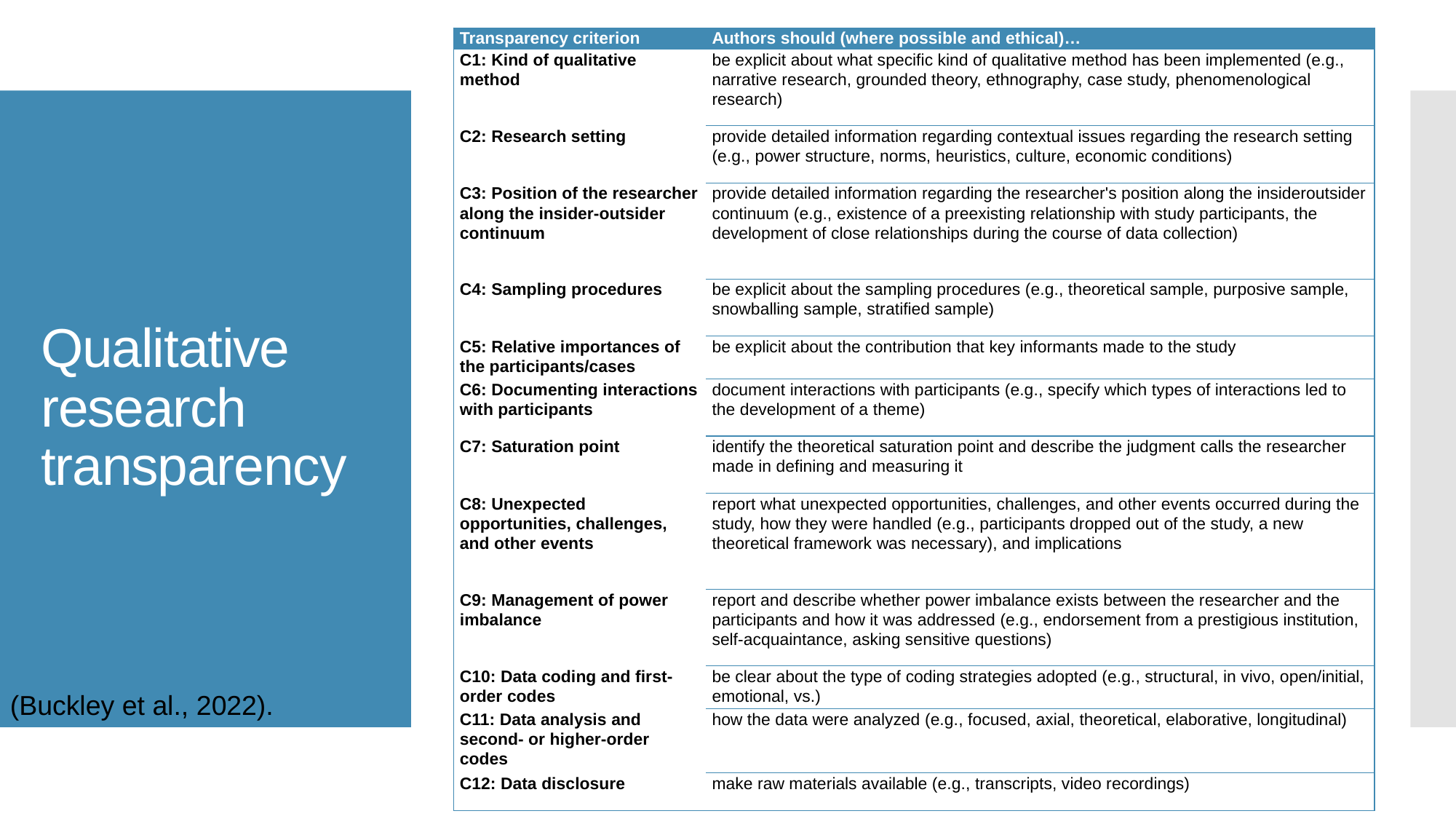

| Transparency criterion | Authors should (where possible and ethical)… |
| --- | --- |
| C1: Kind of qualitative method | be explicit about what specific kind of qualitative method has been implemented (e.g., narrative research, grounded theory, ethnography, case study, phenomenological research) |
| C2: Research setting | provide detailed information regarding contextual issues regarding the research setting (e.g., power structure, norms, heuristics, culture, economic conditions) |
| C3: Position of the researcher along the insider-outsider continuum | provide detailed information regarding the researcher's position along the insideroutsider continuum (e.g., existence of a preexisting relationship with study participants, the development of close relationships during the course of data collection) |
| C4: Sampling procedures | be explicit about the sampling procedures (e.g., theoretical sample, purposive sample, snowballing sample, stratified sample) |
| C5: Relative importances of the participants/cases | be explicit about the contribution that key informants made to the study |
| C6: Documenting interactions with participants | document interactions with participants (e.g., specify which types of interactions led to the development of a theme) |
| C7: Saturation point | identify the theoretical saturation point and describe the judgment calls the researcher made in defining and measuring it |
| C8: Unexpected opportunities, challenges, and other events | report what unexpected opportunities, challenges, and other events occurred during the study, how they were handled (e.g., participants dropped out of the study, a new theoretical framework was necessary), and implications |
| C9: Management of power imbalance | report and describe whether power imbalance exists between the researcher and the participants and how it was addressed (e.g., endorsement from a prestigious institution, self-acquaintance, asking sensitive questions) |
| C10: Data coding and first-order codes | be clear about the type of coding strategies adopted (e.g., structural, in vivo, open/initial, emotional, vs.) |
| C11: Data analysis and second- or higher-order codes | how the data were analyzed (e.g., focused, axial, theoretical, elaborative, longitudinal) |
| C12: Data disclosure | make raw materials available (e.g., transcripts, video recordings) |
# Qualitative research transparency
(Buckley et al., 2022).